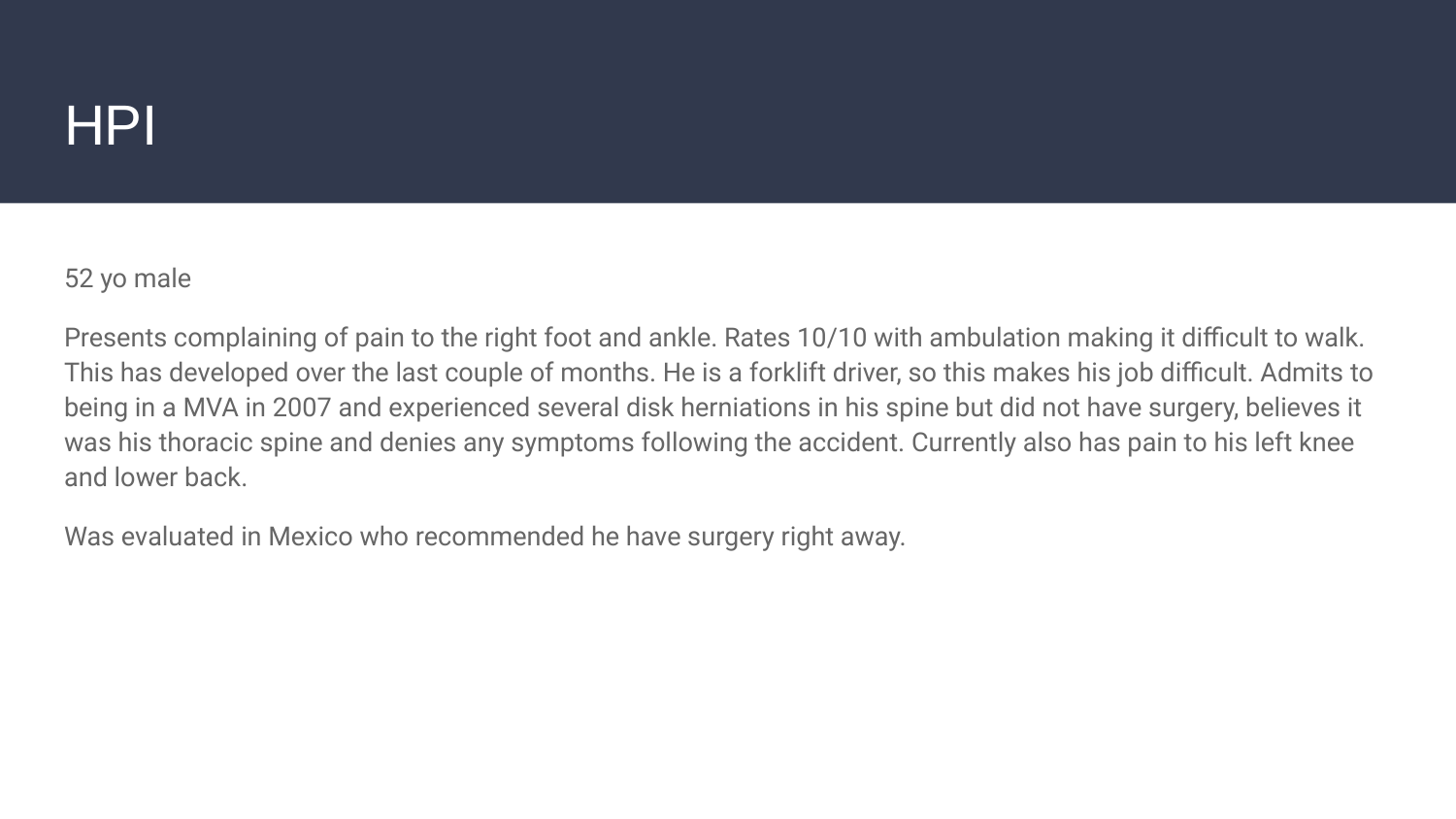

# HPI
52 yo male
Presents complaining of pain to the right foot and ankle. Rates 10/10 with ambulation making it difficult to walk.  This has developed over the last couple of months. He is a forklift driver, so this makes his job difficult. Admits to being in a MVA in 2007 and experienced several disk herniations in his spine but did not have surgery, believes it was his thoracic spine and denies any symptoms following the accident. Currently also has pain to his left knee and lower back.
Was evaluated in Mexico who recommended he have surgery right away.